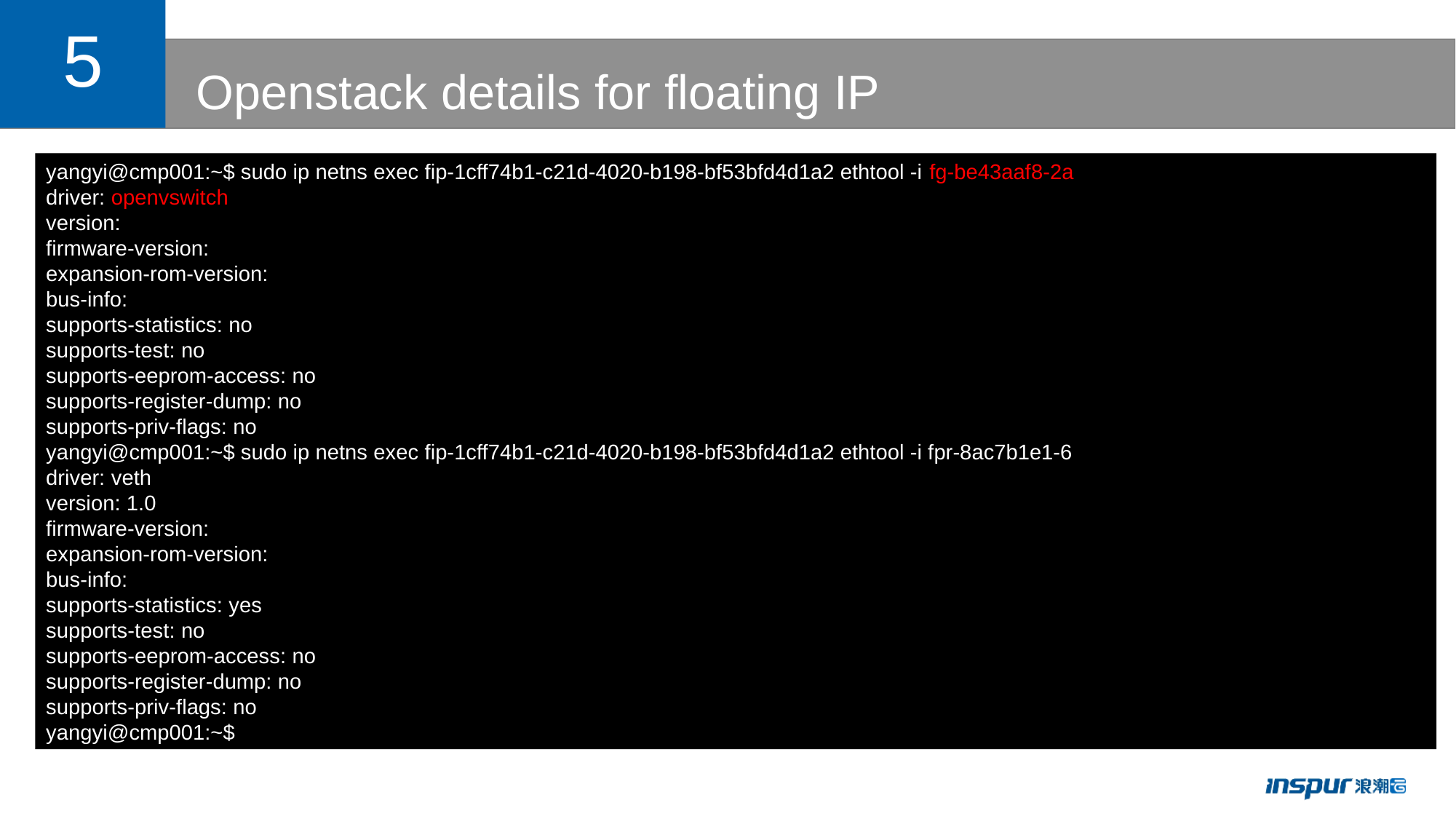

5
# Openstack details for floating IP

yangyi@cmp001:~$ sudo ip netns exec fip-1cff74b1-c21d-4020-b198-bf53bfd4d1a2 ethtool -i fg-be43aaf8-2a
driver: openvswitch
version:
firmware-version:
expansion-rom-version:
bus-info:
supports-statistics: no
supports-test: no
supports-eeprom-access: no
supports-register-dump: no
supports-priv-flags: no
yangyi@cmp001:~$ sudo ip netns exec fip-1cff74b1-c21d-4020-b198-bf53bfd4d1a2 ethtool -i fpr-8ac7b1e1-6
driver: veth
version: 1.0
firmware-version:
expansion-rom-version:
bus-info:
supports-statistics: yes
supports-test: no
supports-eeprom-access: no
supports-register-dump: no
supports-priv-flags: no
yangyi@cmp001:~$